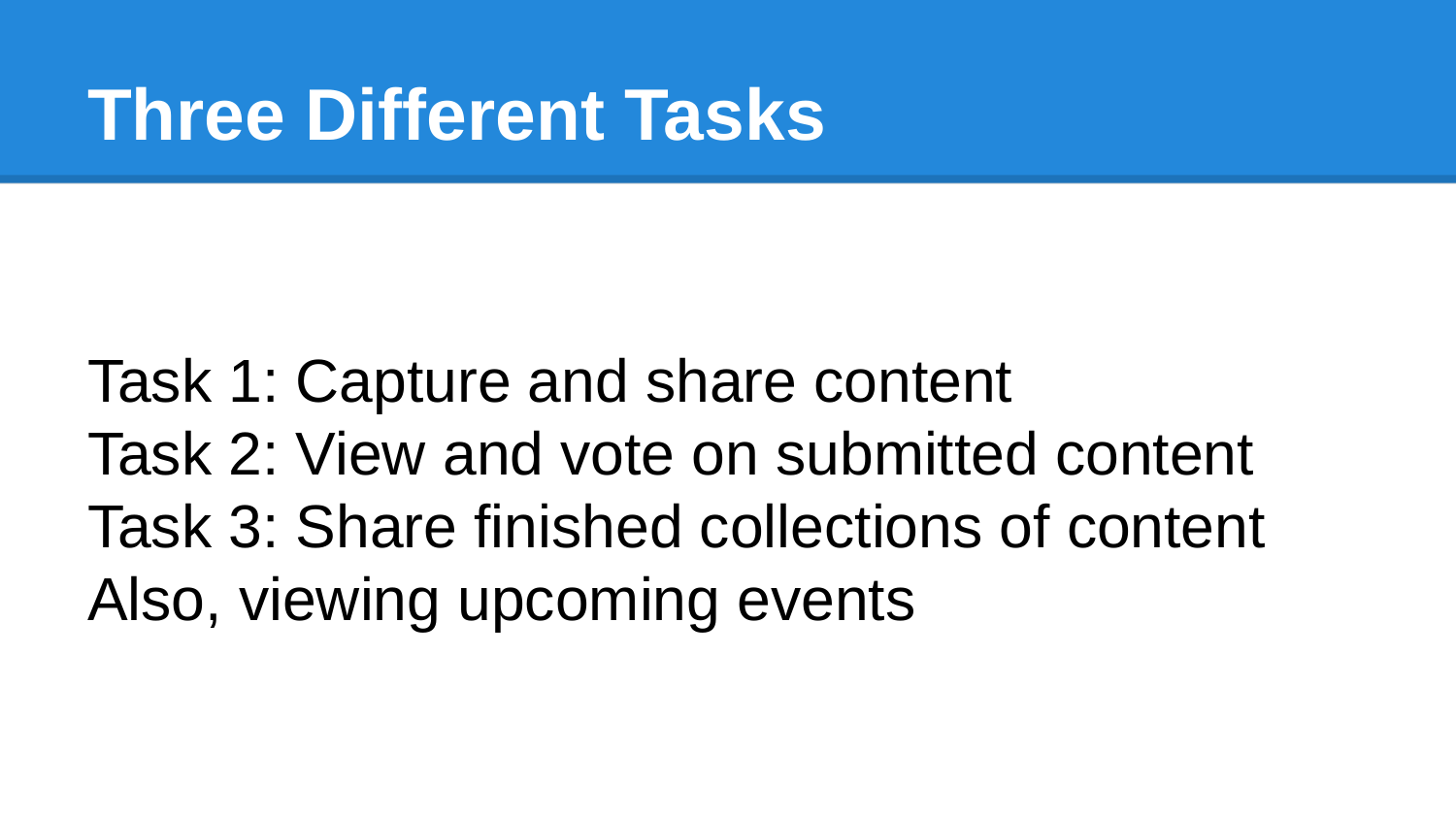

# Three Different Tasks
Task 1: Capture and share content
Task 2: View and vote on submitted content
Task 3: Share finished collections of content
Also, viewing upcoming events